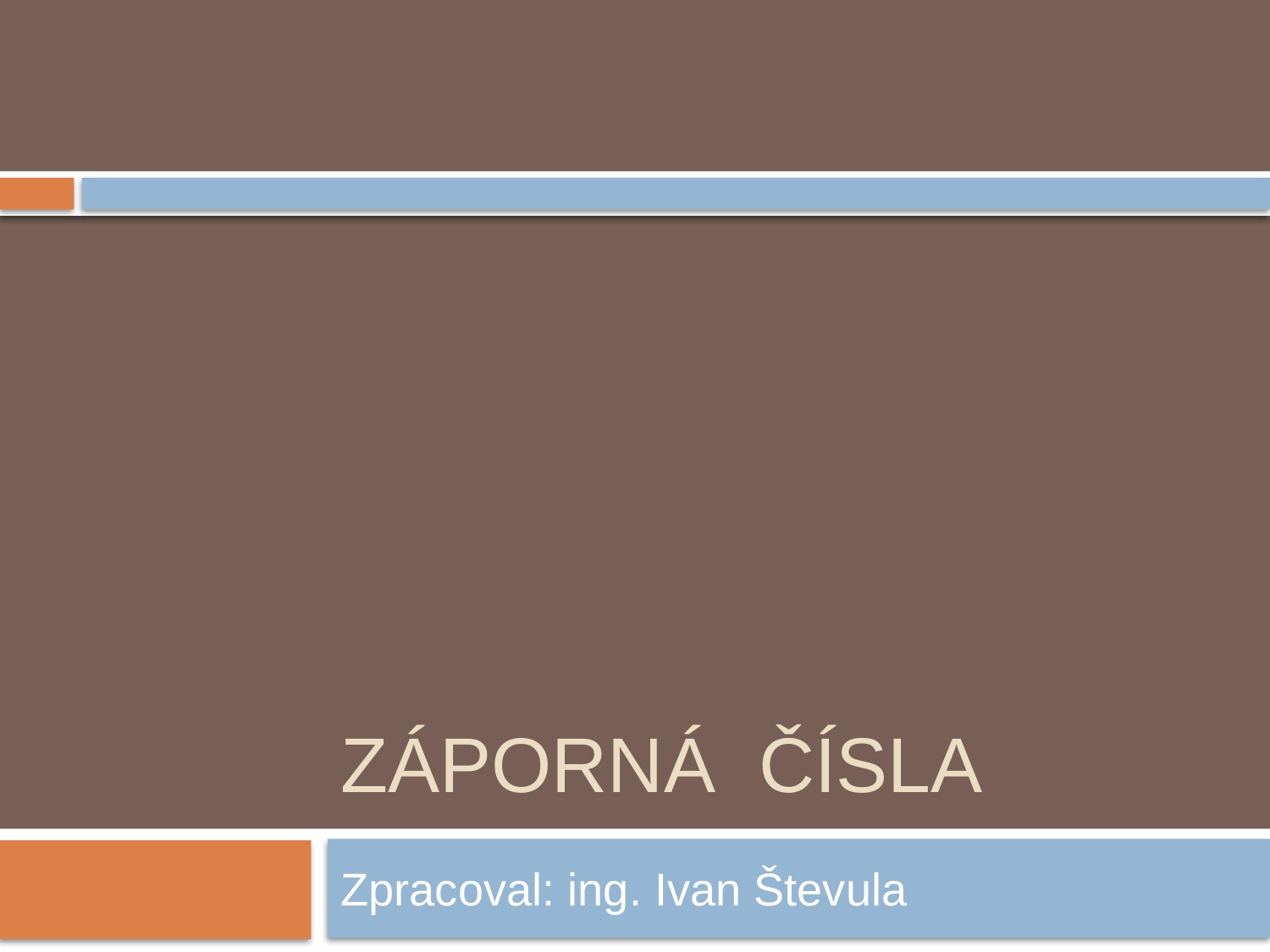

# Záporná  čísla
Zpracoval: ing. Ivan Števula